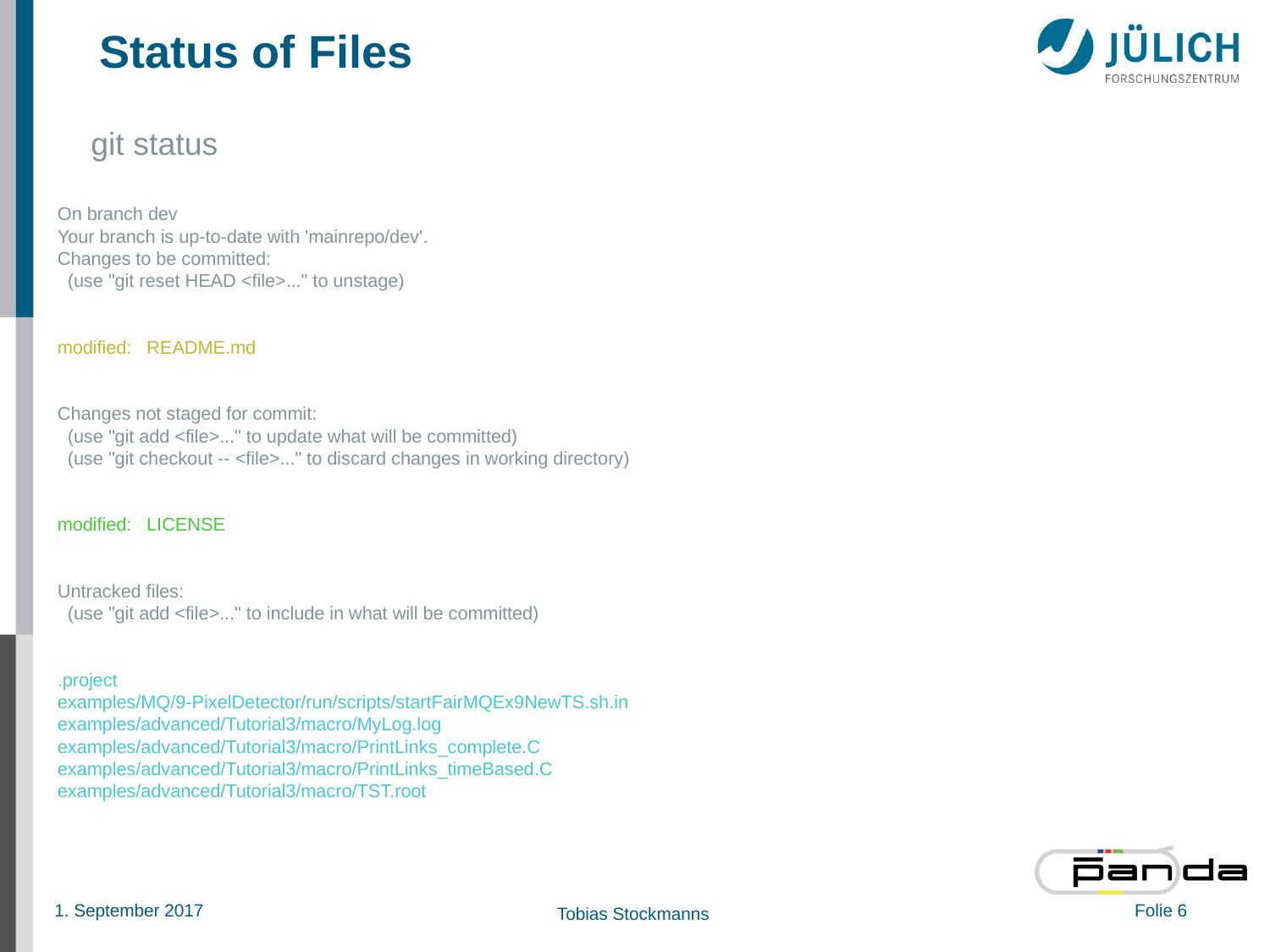

# Status of Files
git status
On branch dev
Your branch is up-to-date with 'mainrepo/dev'.
Changes to be committed:
  (use "git reset HEAD <file>..." to unstage)

modified:   README.md

Changes not staged for commit:
  (use "git add <file>..." to update what will be committed)
  (use "git checkout -- <file>..." to discard changes in working directory)

modified:   LICENSE

Untracked files:
  (use "git add <file>..." to include in what will be committed)

.project
examples/MQ/9-PixelDetector/run/scripts/startFairMQEx9NewTS.sh.in
examples/advanced/Tutorial3/macro/MyLog.log
examples/advanced/Tutorial3/macro/PrintLinks_complete.C
examples/advanced/Tutorial3/macro/PrintLinks_timeBased.C
examples/advanced/Tutorial3/macro/TST.root